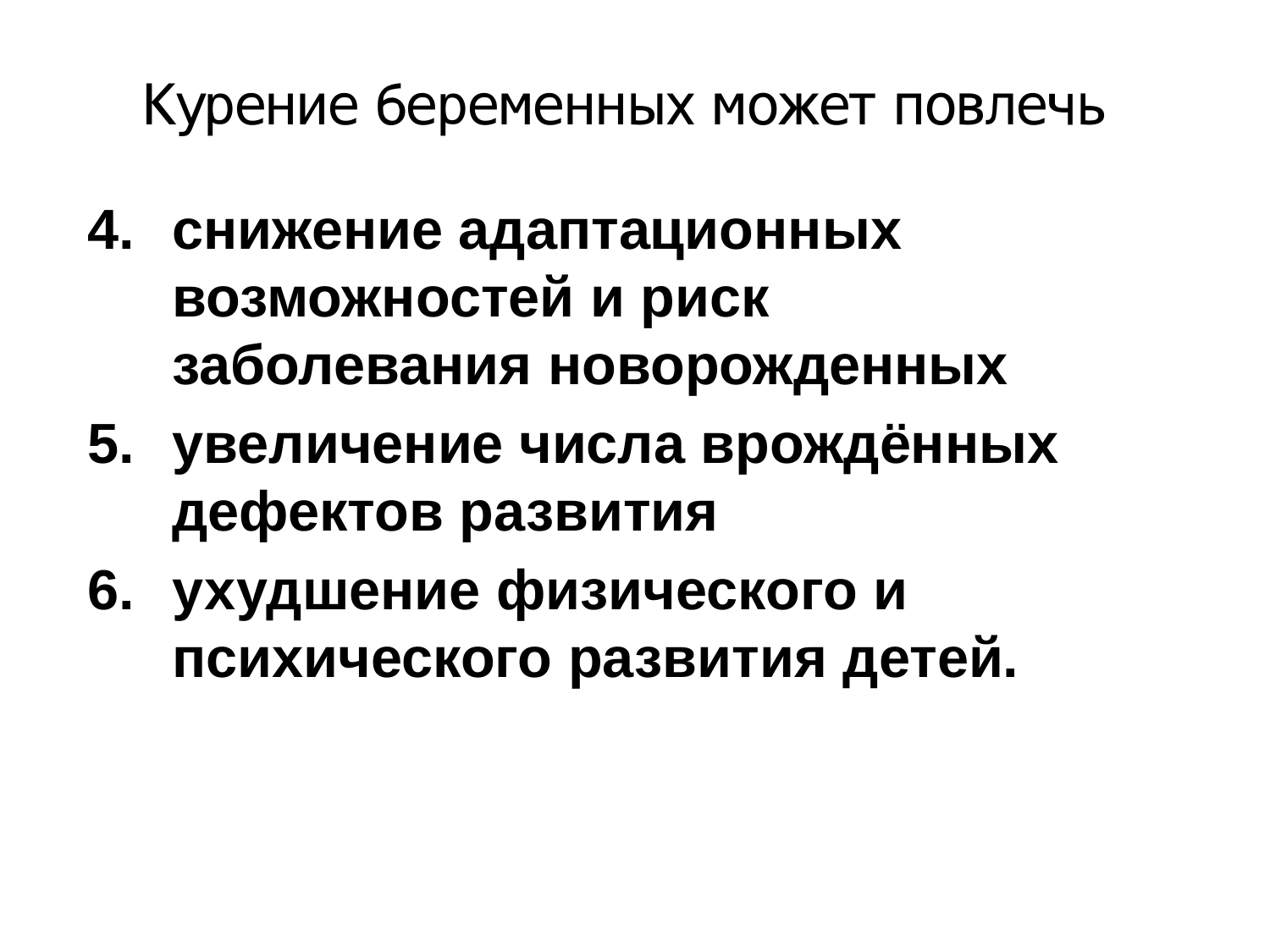

# Курение беременных может повлечь
снижение адаптационных возможностей и риск
заболевания новорожденных
увеличение числа врождённых дефектов развития
ухудшение физического и психического развития детей.